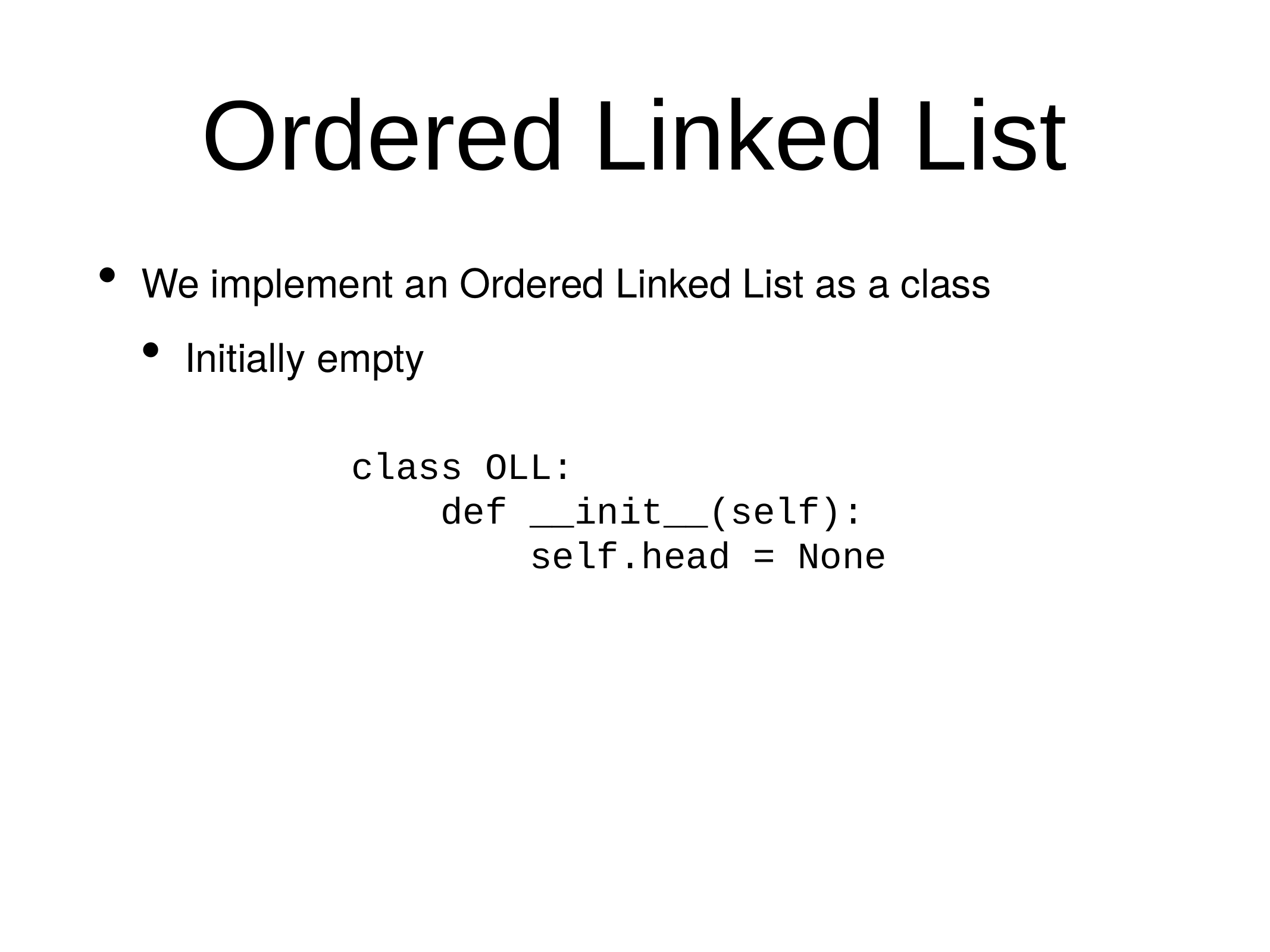

# Ordered Linked List
We implement an Ordered Linked List as a class
Initially empty
class OLL:
    def __init__(self):
        self.head = None